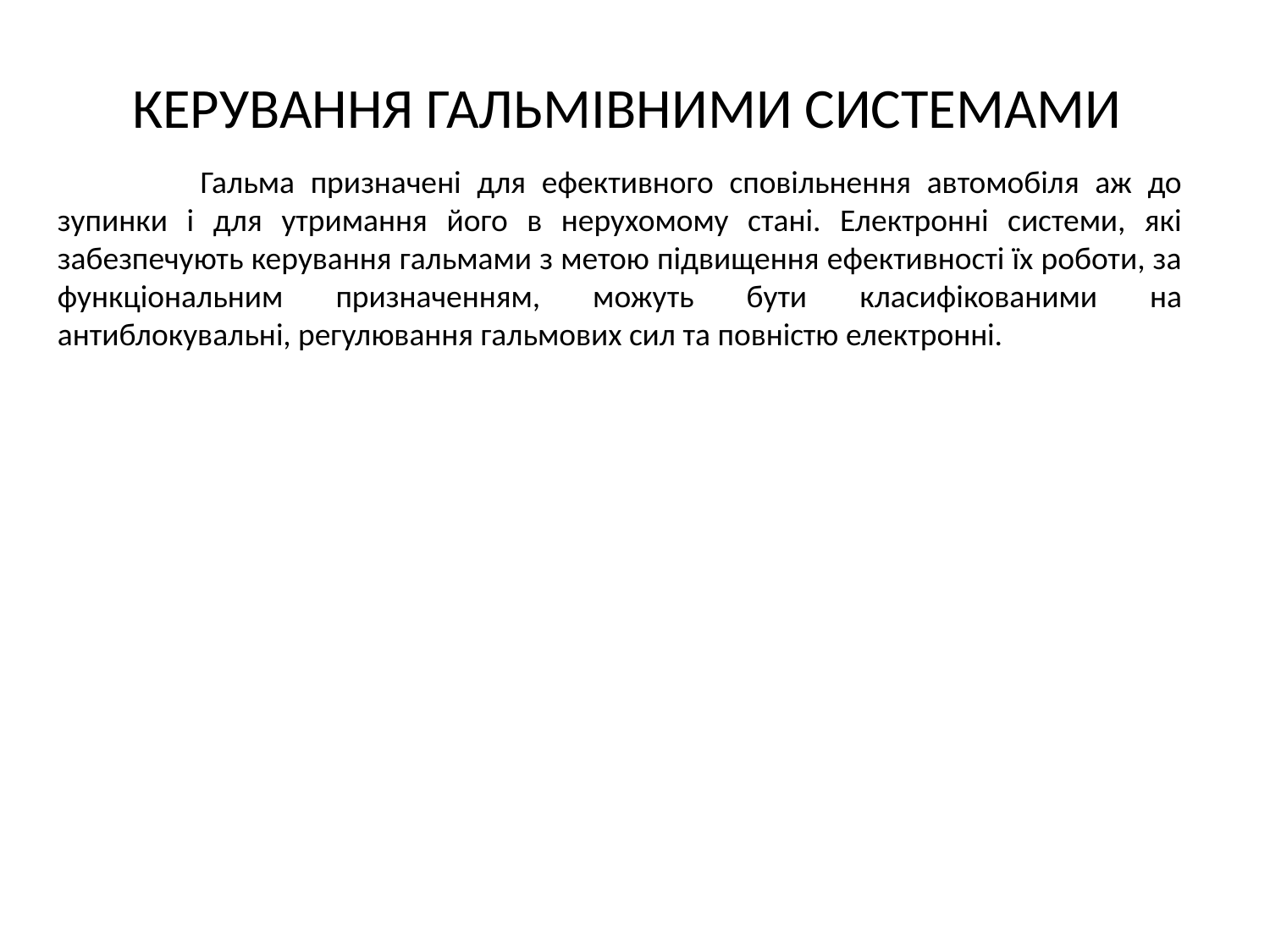

# КЕРУВАННЯ ГАЛЬМІВНИМИ СИСТЕМАМИ
	 Гальма призначені для ефективного сповільнення автомобіля аж до зупинки і для утримання його в нерухомому стані. Електронні системи, які забезпечують керування гальмами з метою підвищення ефективності їх роботи, за функціональним призначенням, можуть бути класифікованими на антиблокувальні, регулювання гальмових сил та повністю електронні.